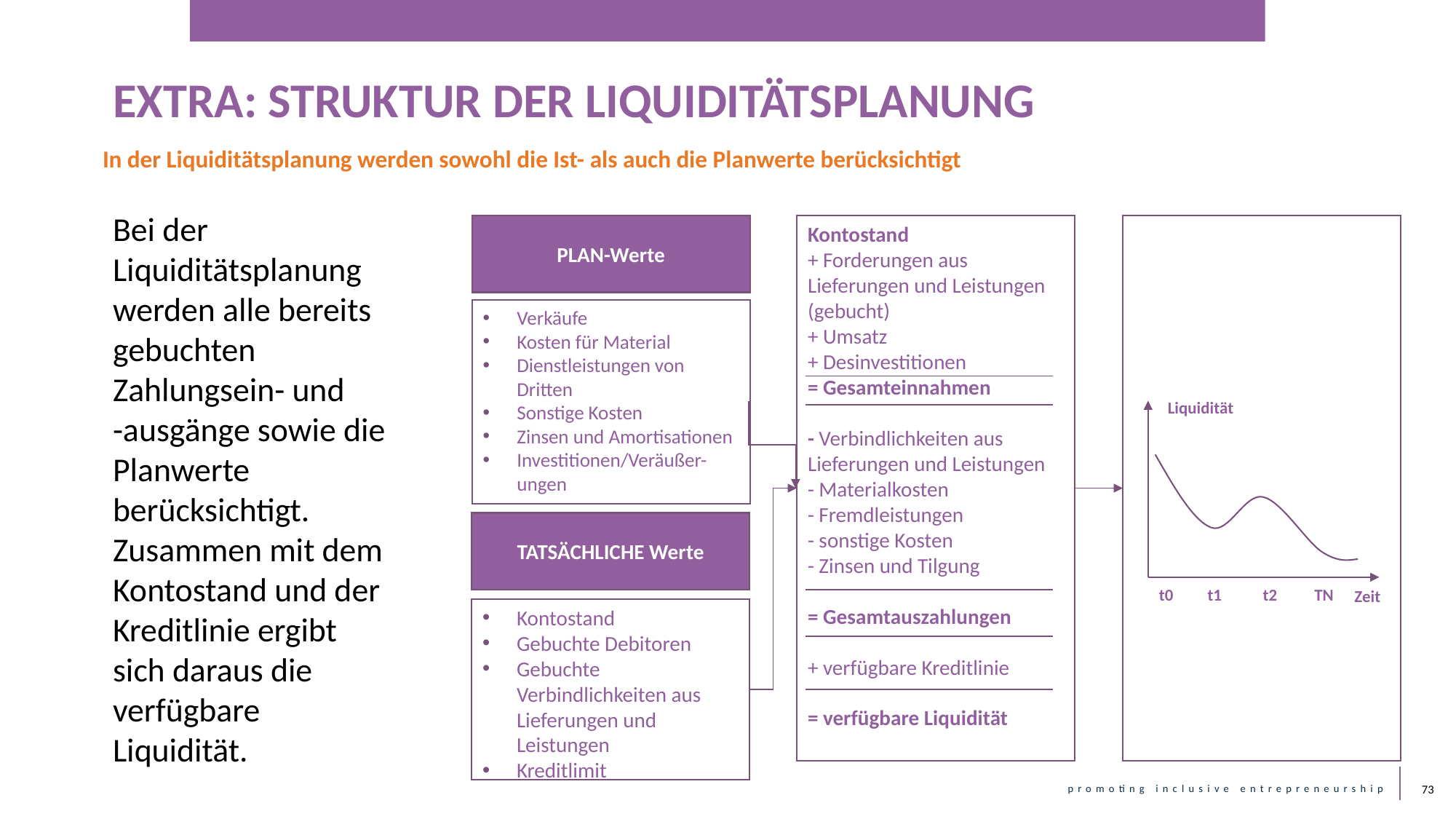

EXTRA: STRUKTUR DER LIQUIDITÄTSPLANUNG
In der Liquiditätsplanung werden sowohl die Ist- als auch die Planwerte berücksichtigt
Bei der Liquiditätsplanung werden alle bereits gebuchten Zahlungsein- und     -ausgänge sowie die Planwerte berücksichtigt. Zusammen mit dem Kontostand und der Kreditlinie ergibt sich daraus die verfügbare Liquidität.
PLAN-Werte
Kontostand
+ Forderungen aus Lieferungen und Leistungen (gebucht)
+ Umsatz
+ Desinvestitionen
= Gesamteinnahmen

- Verbindlichkeiten aus Lieferungen und Leistungen
- Materialkosten
- Fremdleistungen
- sonstige Kosten
- Zinsen und Tilgung

= Gesamtauszahlungen

+ verfügbare Kreditlinie

= verfügbare Liquidität

Verkäufe
Kosten für Material
Dienstleistungen von Dritten
Sonstige Kosten
Zinsen und Amortisationen
Investitionen/Veräußer-ungen
Liquidität

t0
t1
t2
TN
Zeit
TATSÄCHLICHE Werte
Kontostand
Gebuchte Debitoren
Gebuchte Verbindlichkeiten aus Lieferungen und Leistungen
Kreditlimit
73